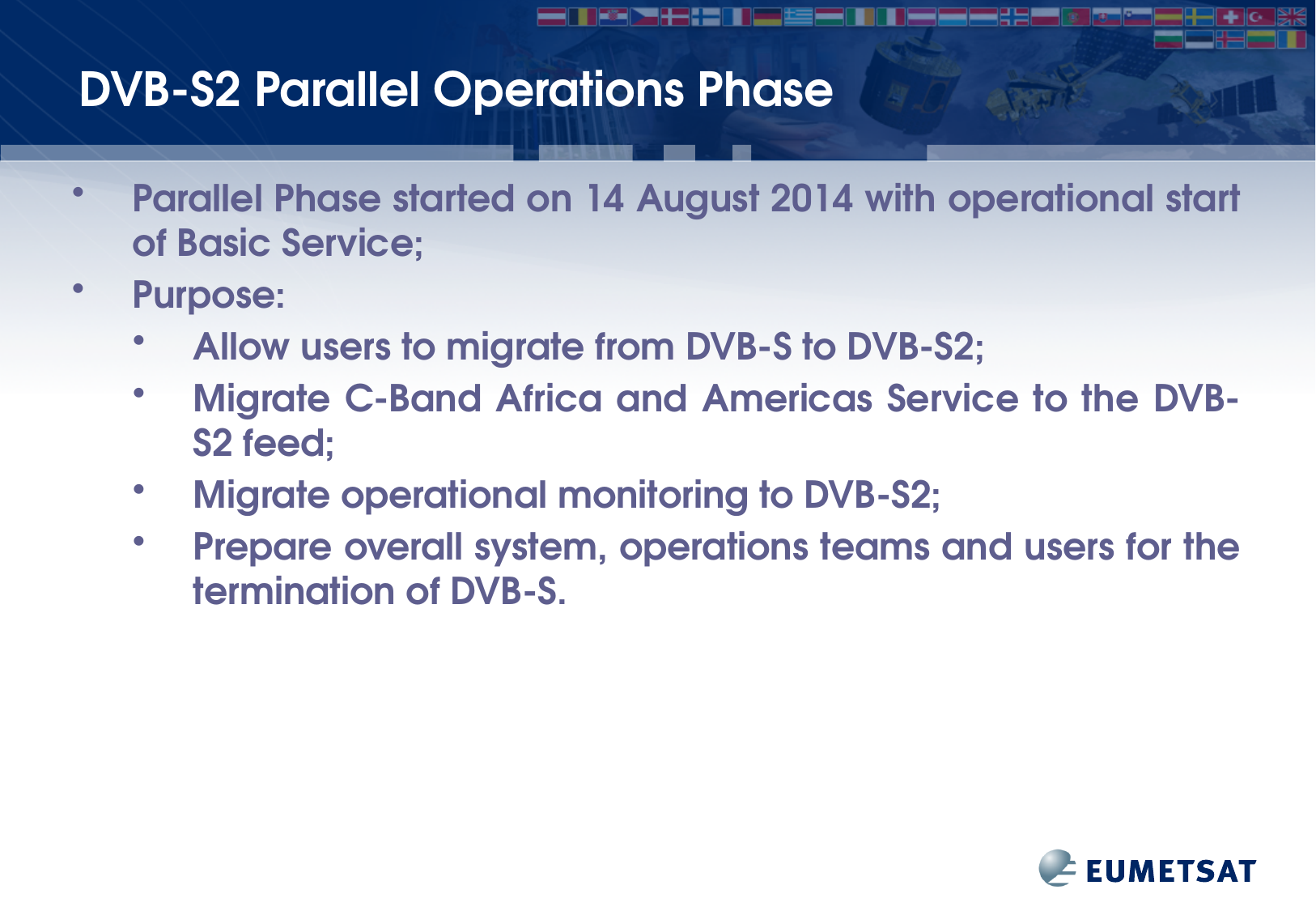

# DVB-S2 Parallel Operations Phase
Parallel Phase started on 14 August 2014 with operational start of Basic Service;
Purpose:
Allow users to migrate from DVB-S to DVB-S2;
Migrate C-Band Africa and Americas Service to the DVB-S2 feed;
Migrate operational monitoring to DVB-S2;
Prepare overall system, operations teams and users for the termination of DVB-S.

Slide: 7